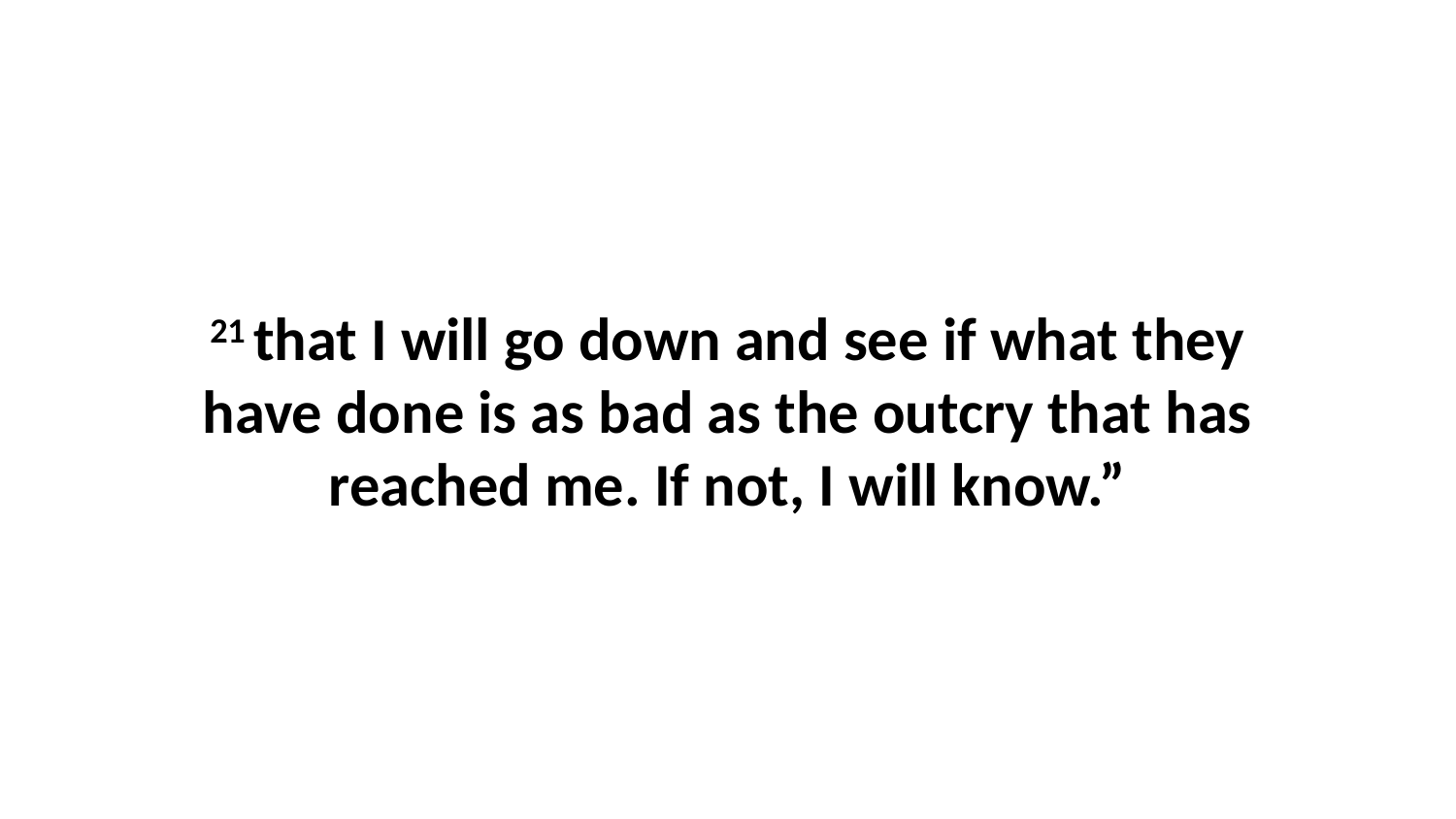

21 that I will go down and see if what they have done is as bad as the outcry that has reached me. If not, I will know.”